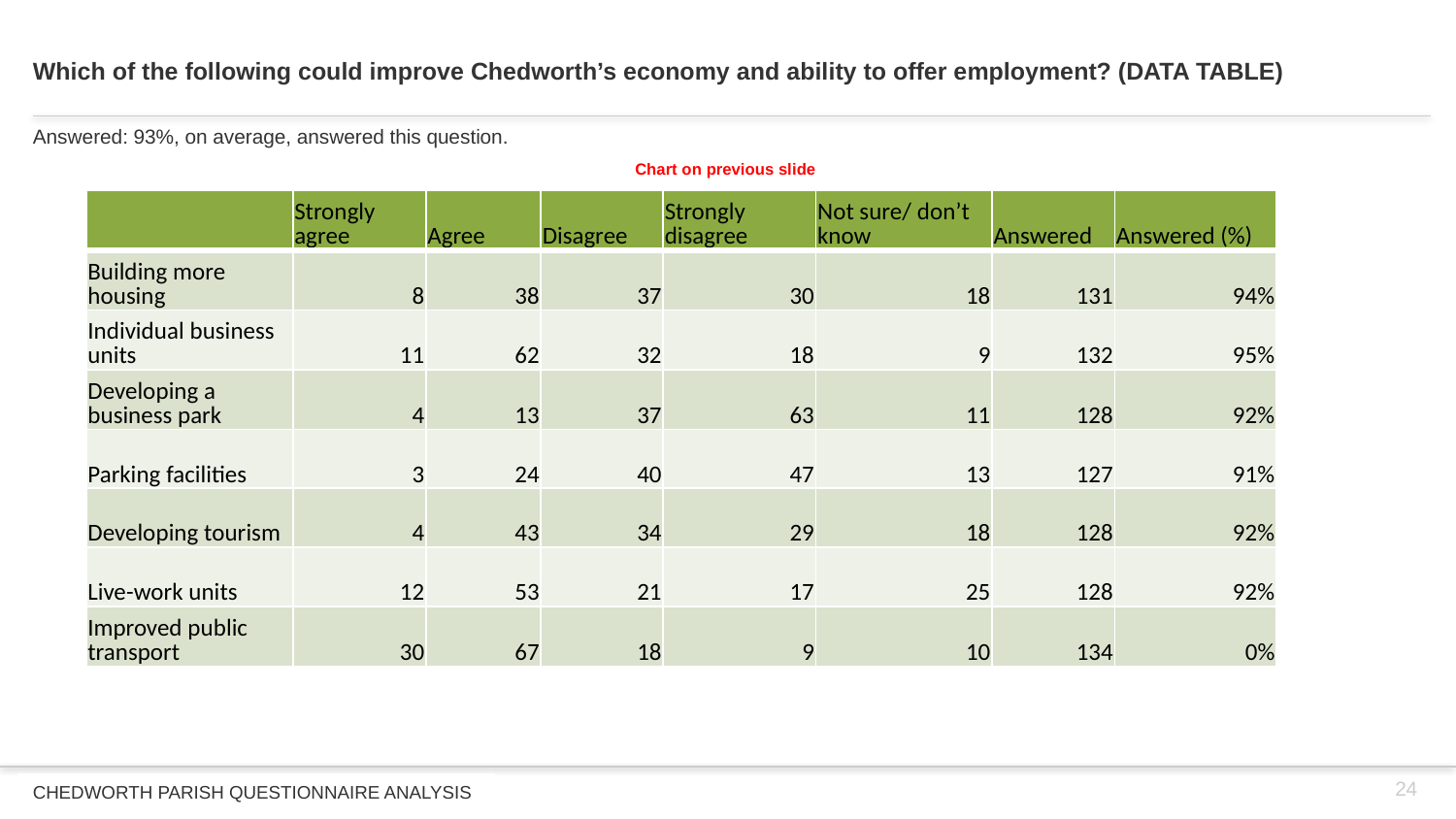

# Which of the following could improve Chedworth’s economy and ability to offer employment? (DATA TABLE)
Answered: 93%, on average, answered this question.
Chart on previous slide
|  | Strongly agree | Agree | Disagree | Strongly disagree | Not sure/ don’t know | Answered | Answered (%) |
| --- | --- | --- | --- | --- | --- | --- | --- |
| Building more housing | 8 | 38 | 37 | 30 | 18 | 131 | 94% |
| Individual business units | 11 | 62 | 32 | 18 | 9 | 132 | 95% |
| Developing a business park | 4 | 13 | 37 | 63 | 11 | 128 | 92% |
| Parking facilities | 3 | 24 | 40 | 47 | 13 | 127 | 91% |
| Developing tourism | 4 | 43 | 34 | 29 | 18 | 128 | 92% |
| Live-work units | 12 | 53 | 21 | 17 | 25 | 128 | 92% |
| Improved public transport | 30 | 67 | 18 | 9 | 10 | 134 | 0% |
24
CHEDWORTH PARISH QUESTIONNAIRE ANALYSIS